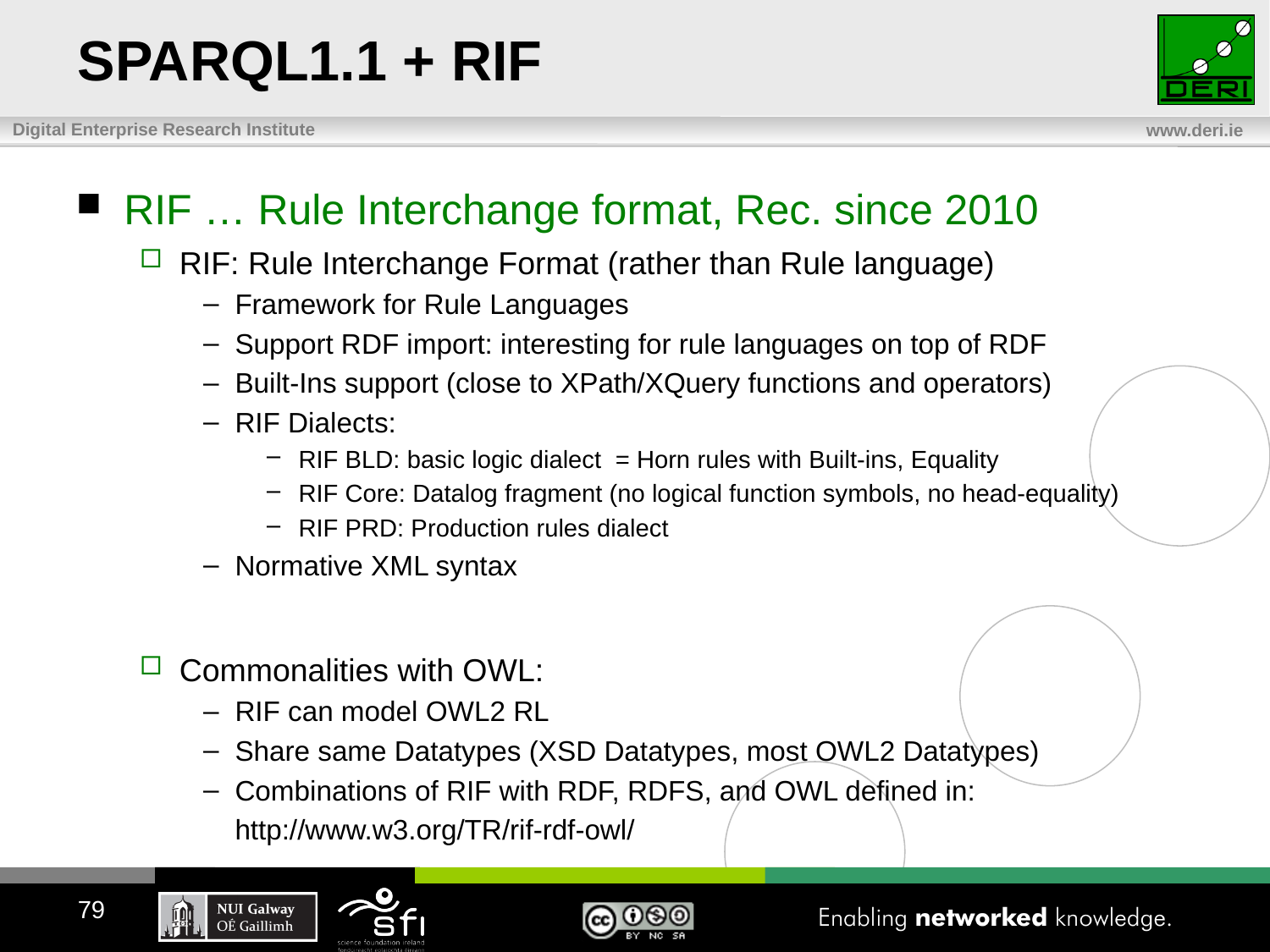

# SPARQL1.1 + RIF
RIF … Rule Interchange format, Rec. since 2010
RIF: Rule Interchange Format (rather than Rule language)
Framework for Rule Languages
Support RDF import: interesting for rule languages on top of RDF
Built-Ins support (close to XPath/XQuery functions and operators)
RIF Dialects:
RIF BLD: basic logic dialect  = Horn rules with Built-ins, Equality
RIF Core: Datalog fragment (no logical function symbols, no head-equality)
RIF PRD: Production rules dialect
Normative XML syntax

Commonalities with OWL:
RIF can model OWL2 RL
Share same Datatypes (XSD Datatypes, most OWL2 Datatypes)
Combinations of RIF with RDF, RDFS, and OWL defined in:
	http://www.w3.org/TR/rif-rdf-owl/

79